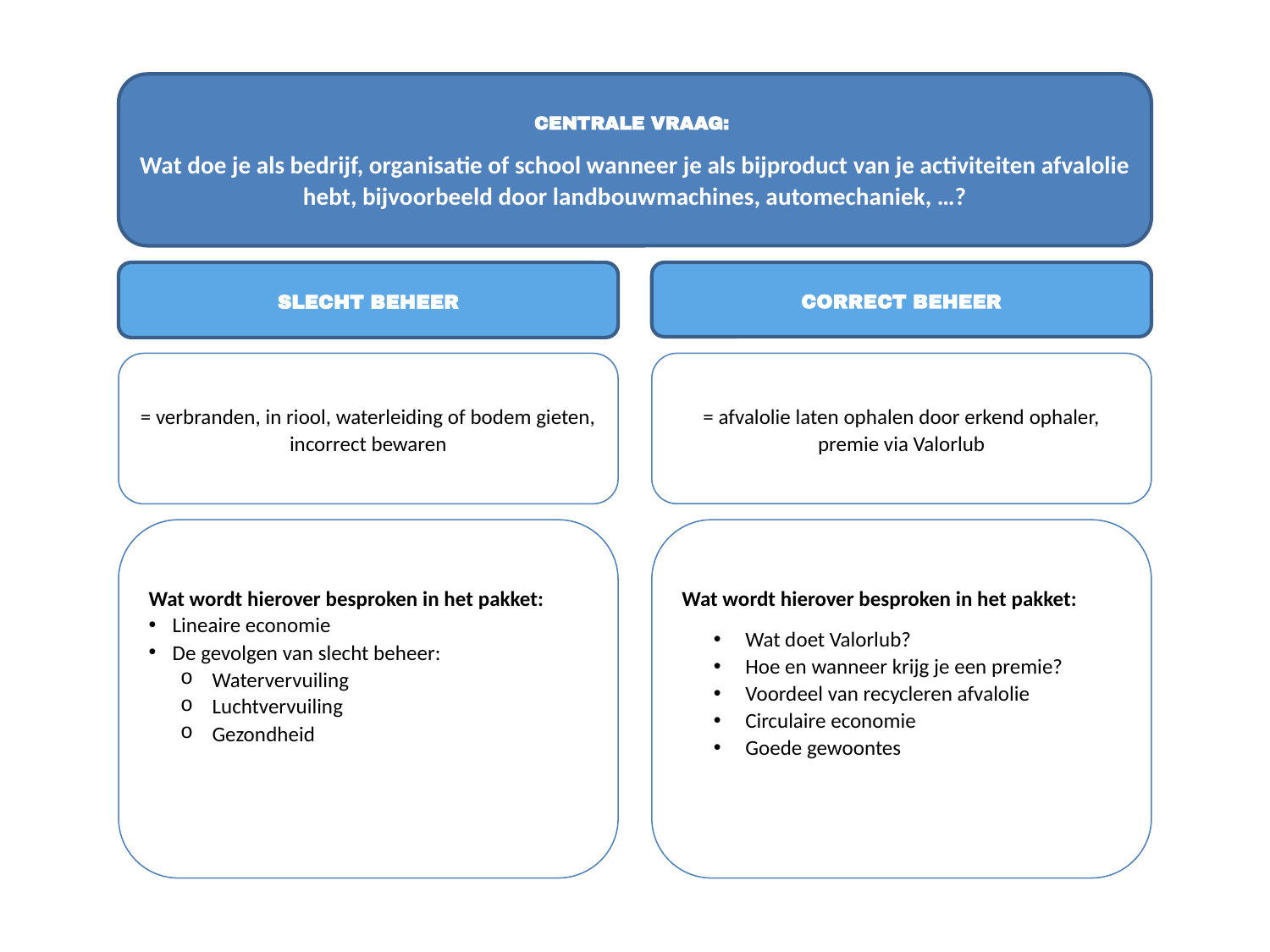

CENTRALE VRAAG:
Wat doe je als bedrijf, organisatie of school wanneer je als bijproduct van je activiteiten afvalolie hebt, bijvoorbeeld door landbouwmachines, automechaniek, …?
SLECHT BEHEER
CORRECT BEHEER
= verbranden, in riool, waterleiding of bodem gieten, incorrect bewaren
= afvalolie laten ophalen door erkend ophaler, premie via Valorlub

Wat wordt hierover besproken in het pakket:
Lineaire economie
De gevolgen van slecht beheer:
Watervervuiling
Luchtvervuiling
Gezondheid

Wat wordt hierover besproken in het pakket:
Wat doet Valorlub?
Hoe en wanneer krijg je een premie?
Voordeel van recycleren afvalolie
Circulaire economie
Goede gewoontes